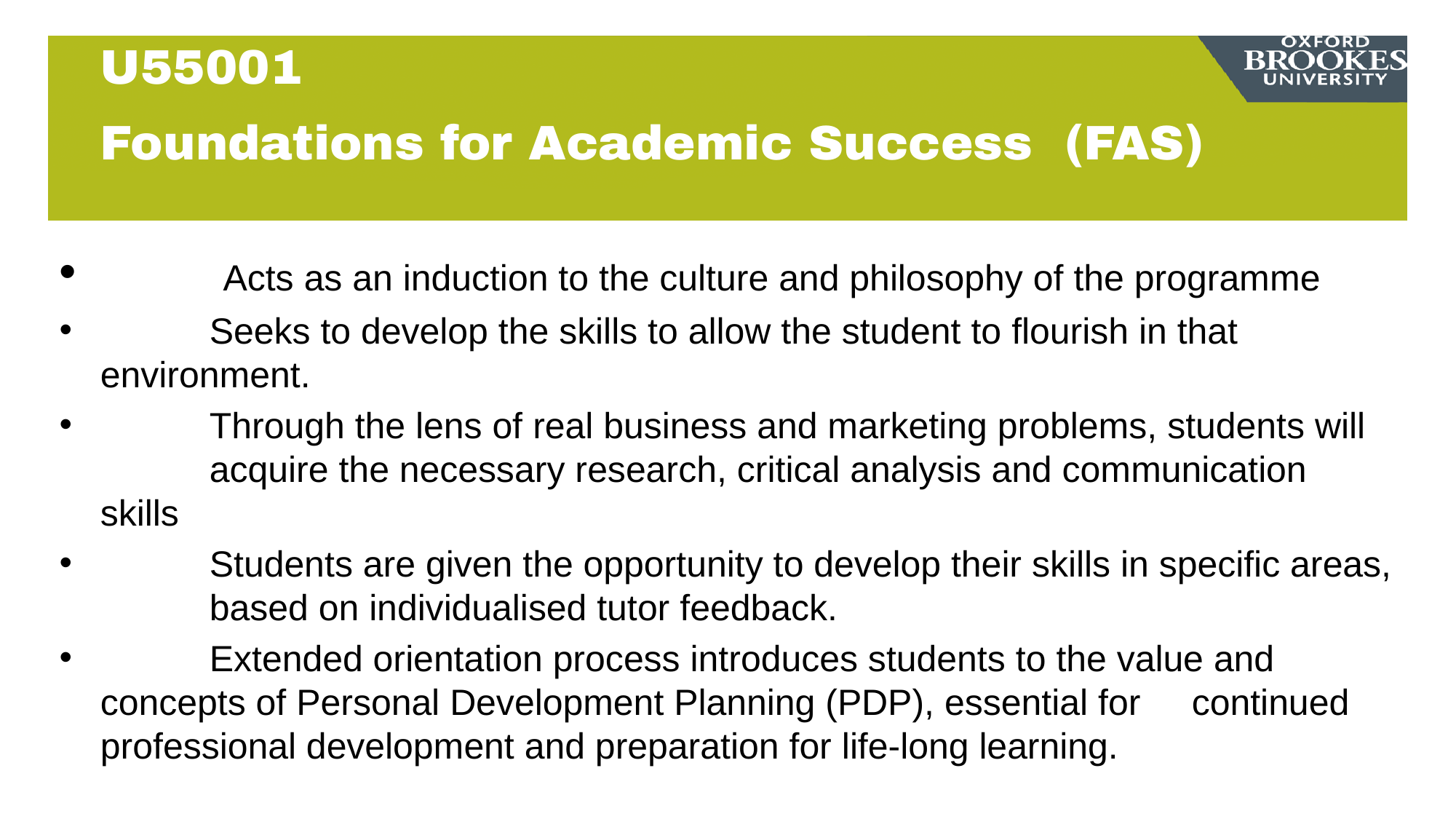

# U55001 Foundations for Academic Success  (FAS)
	Acts as an induction to the culture and philosophy of the programme
	Seeks to develop the skills to allow the student to flourish in that 	environment.
	Through the lens of real business and marketing problems, students will 	acquire the necessary research, critical analysis and communication skills
	Students are given the opportunity to develop their skills in specific areas, 	based on individualised tutor feedback.
 	Extended orientation process introduces students to the value and 	concepts of Personal Development Planning (PDP), essential for 	continued professional development and preparation for life-long learning.